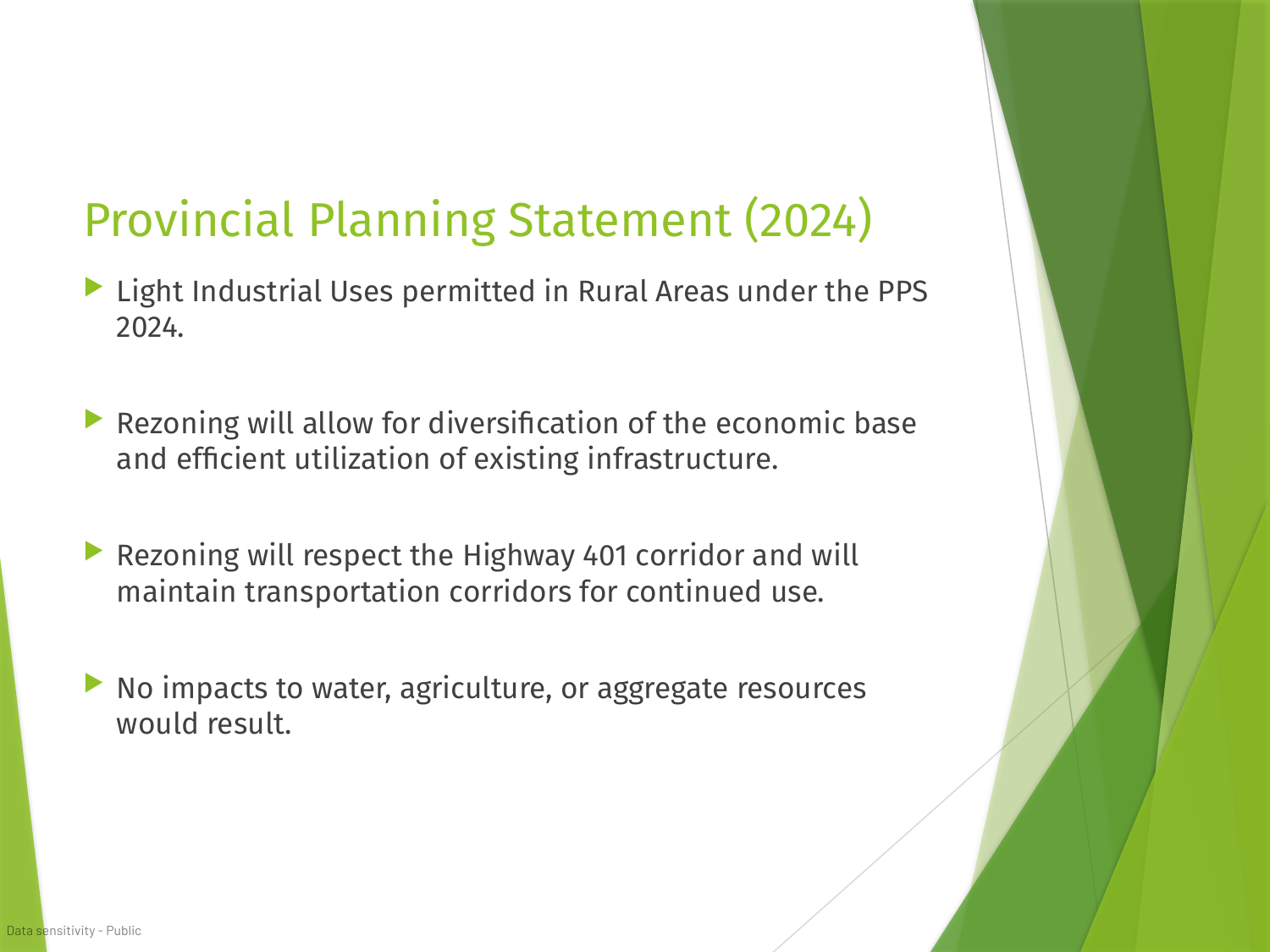

# Provincial Planning Statement (2024)
Light Industrial Uses permitted in Rural Areas under the PPS 2024.

Rezoning will allow for diversification of the economic base and efficient utilization of existing infrastructure.

Rezoning will respect the Highway 401 corridor and will maintain transportation corridors for continued use.

No impacts to water, agriculture, or aggregate resources would result.